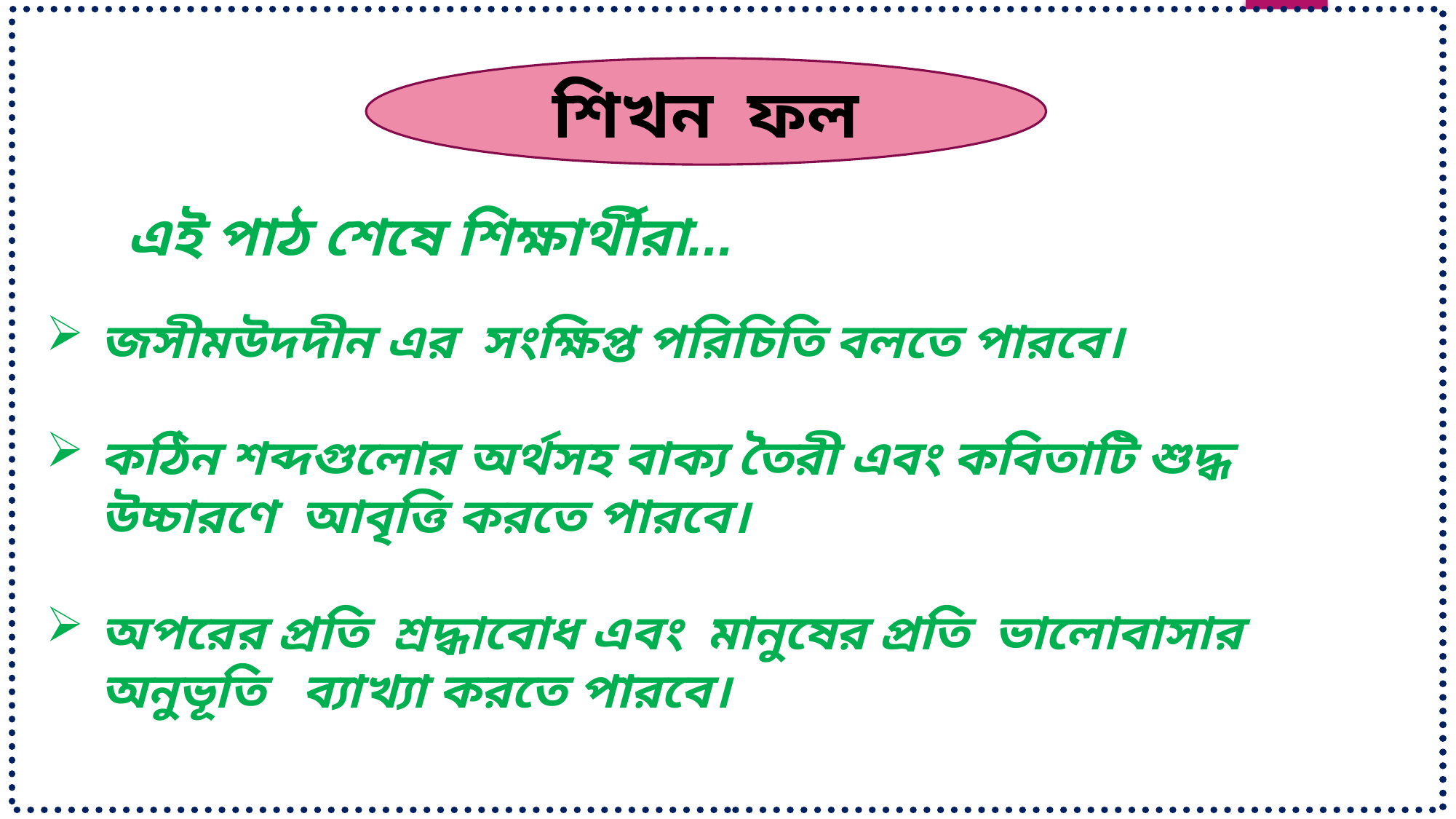

শিখন  ফল
এই পাঠ শেষে শিক্ষার্থীরা...
জসীমউদদীন এর  সংক্ষিপ্ত পরিচিতি বলতে পারবে।

কঠিন শব্দগুলোর অর্থসহ বাক্য তৈরী এবং কবিতাটি শুদ্ধ  উচ্চারণে  আবৃত্তি করতে পারবে।

অপরের প্রতি  শ্রদ্ধাবোধ এবং  মানুষের প্রতি  ভালোবাসার অনুভূতি   ব্যাখ্যা করতে পারবে।